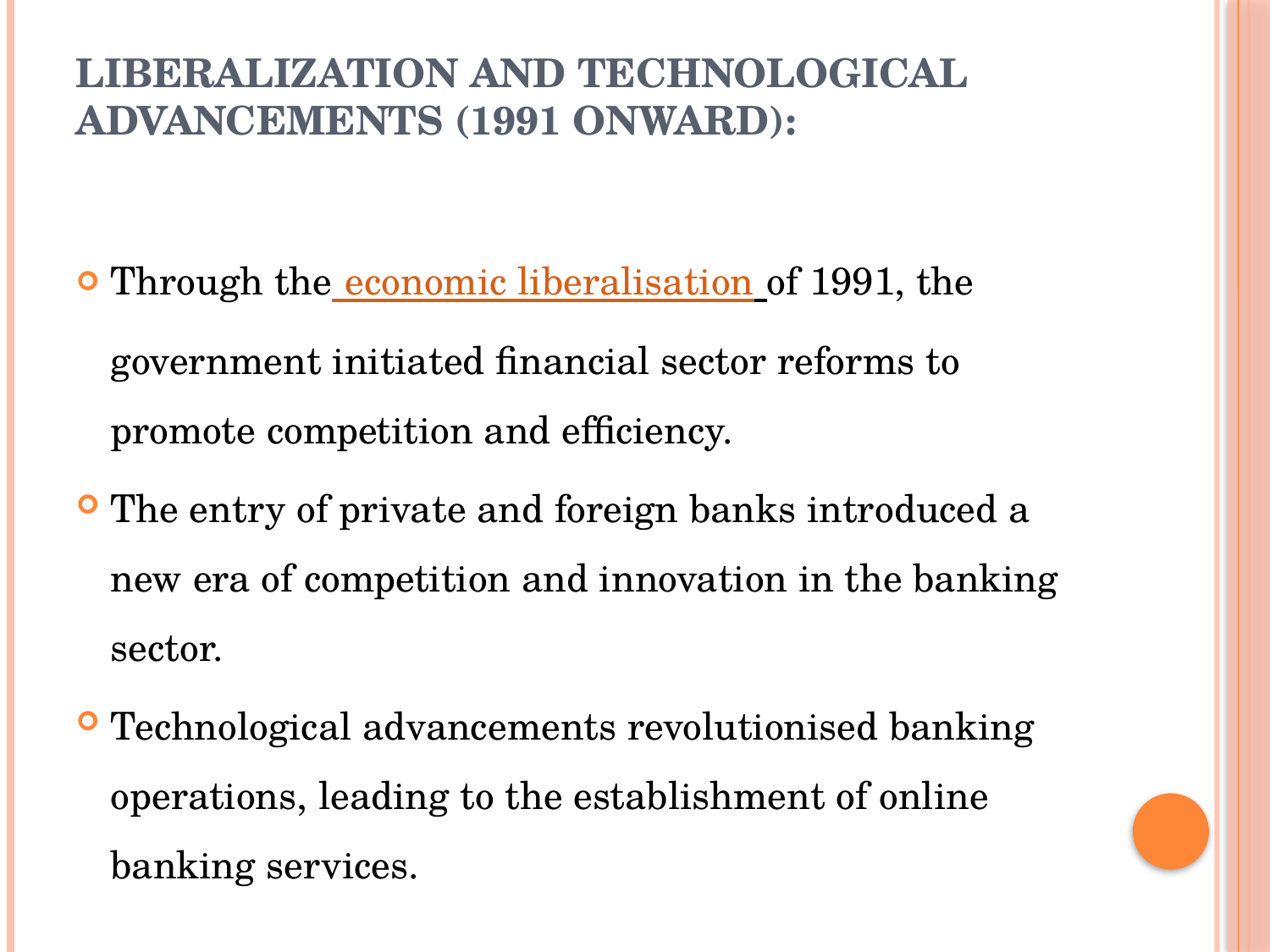

# Liberalization and technological advancements (1991 onward):
Through the economic liberalisation of 1991, the government initiated financial sector reforms to promote competition and efficiency.
The entry of private and foreign banks introduced a new era of competition and innovation in the banking sector.
Technological advancements revolutionised banking operations, leading to the establishment of online banking services.